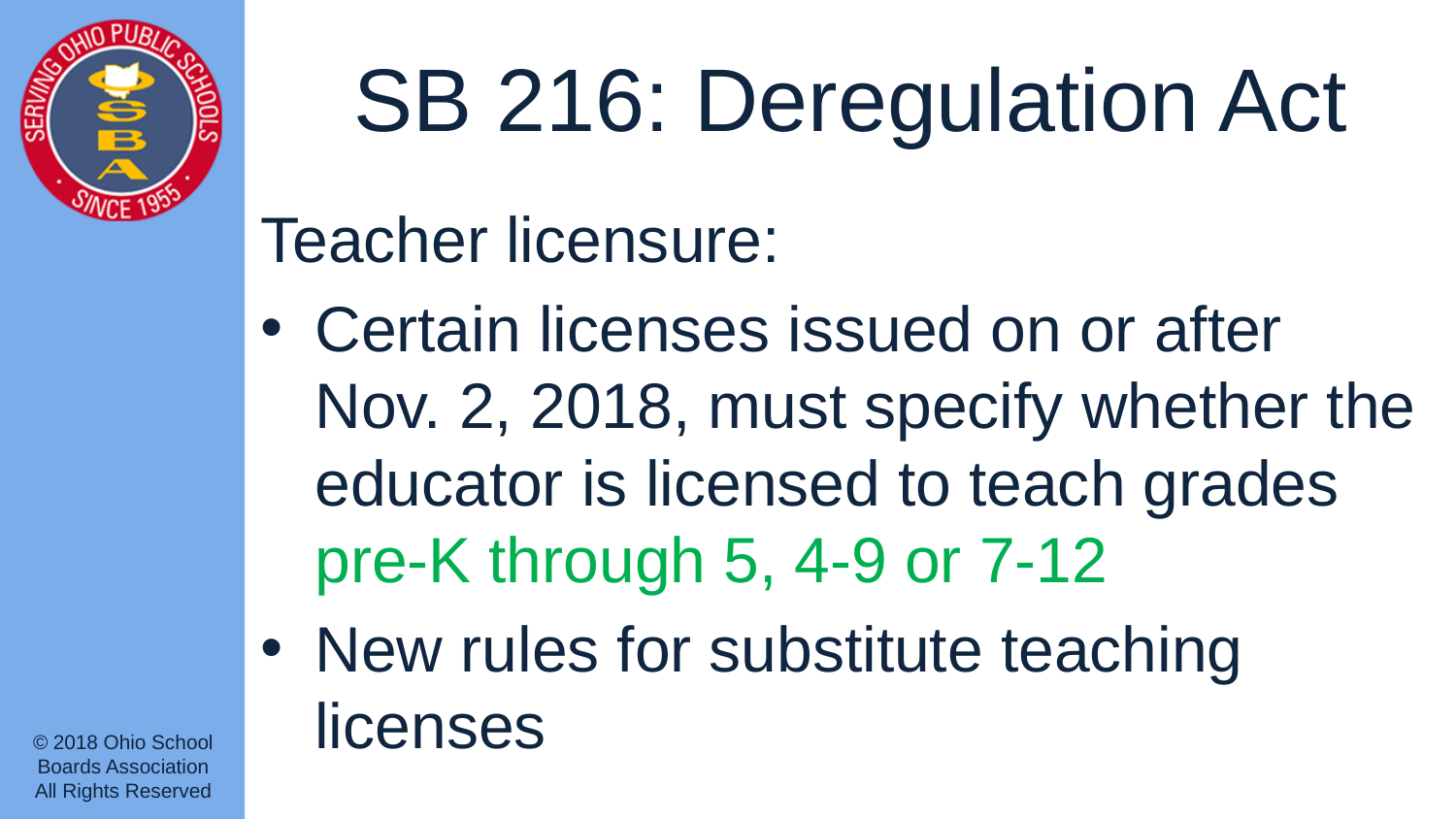

# SB 216: Deregulation Act
Teacher licensure:
Certain licenses issued on or after Nov. 2, 2018, must specify whether the educator is licensed to teach grades pre-K through 5, 4-9 or 7-12
New rules for substitute teaching licenses